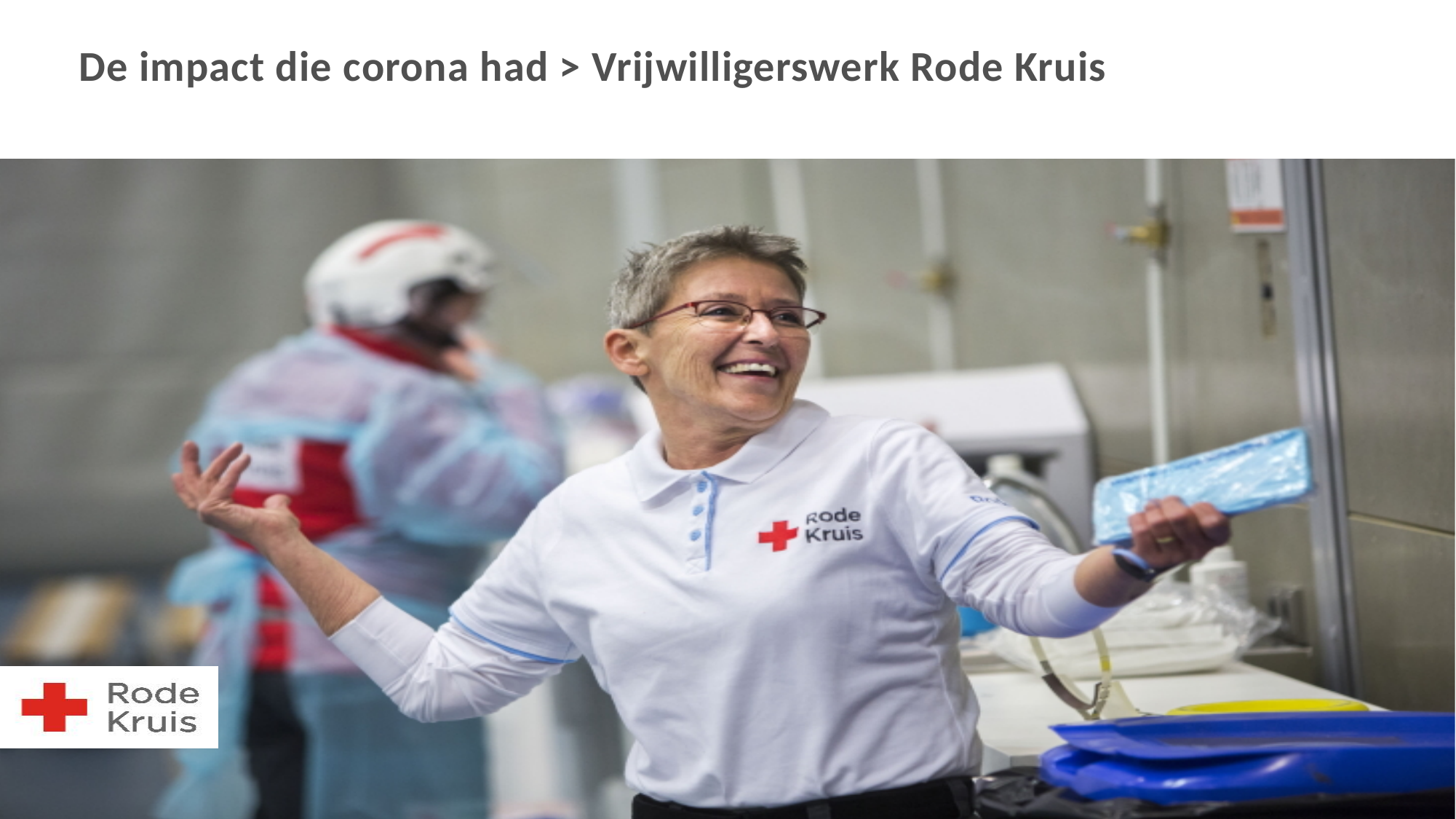

# De impact die corona had > Vrijwilligerswerk Rode Kruis